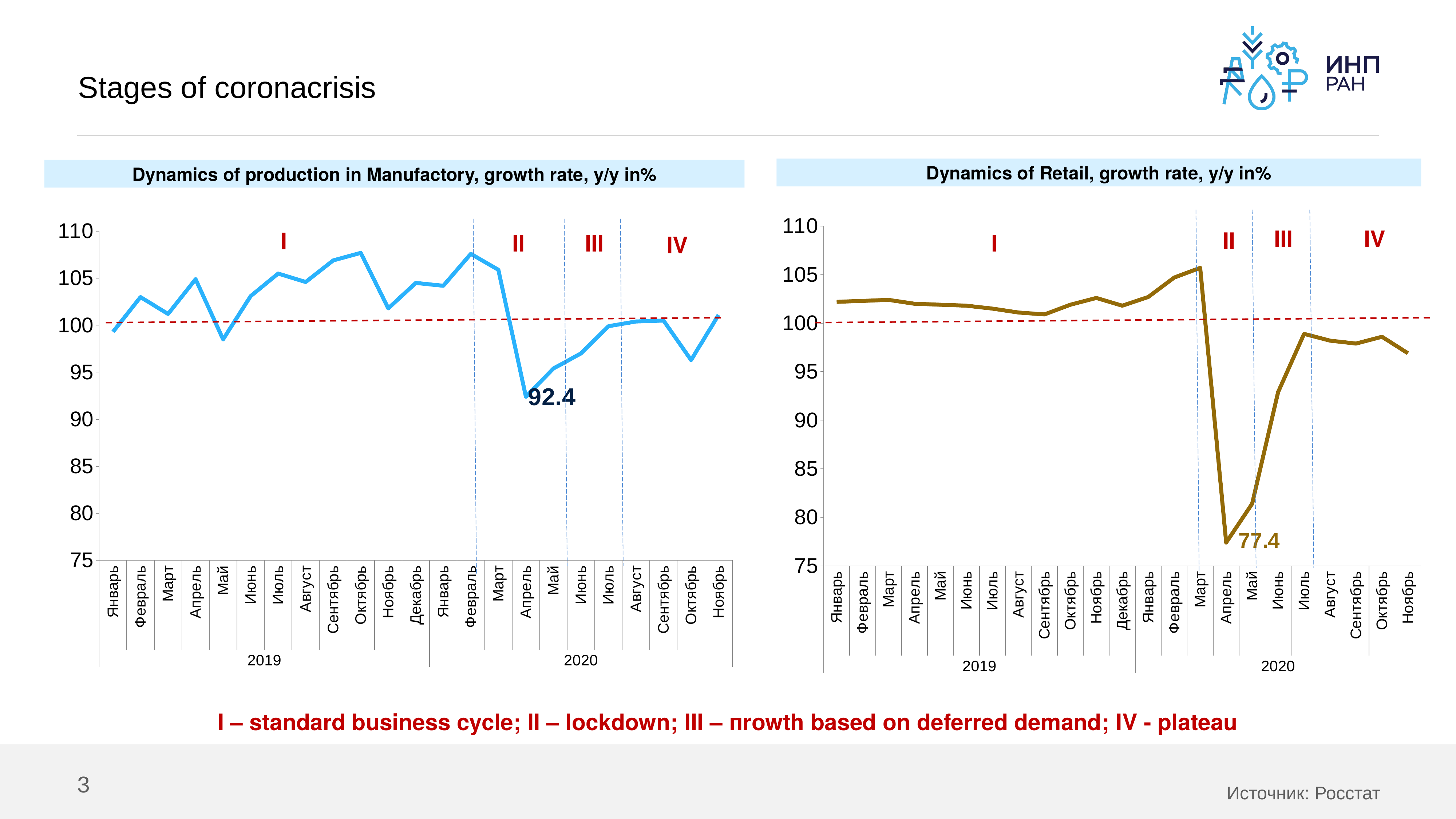

# Stages of coronacrisis
Dynamics of Retail, growth rate, y/y in%
Dynamics of production in Manufactory, growth rate, y/y in%

### Chart

| Category |  |  |
|---|---|---|
|     Январь | None | 102.2 |
|     Февраль | None | 102.3 |
|     Март | None | 102.4 |
|     Апрель | None | 102.0 |
|     Май | None | 101.9 |
|     Июнь | None | 101.8 |
|     Июль | None | 101.5 |
|     Август | None | 101.1 |
|     Сентябрь | None | 100.9 |
|     Октябрь | None | 101.9 |
|     Ноябрь | None | 102.6 |
|     Декабрь | None | 101.8 |
|     Январь | None | 102.7 |
|     Февраль | None | 104.7 |
|     Март | None | 105.7 |
|     Апрель | None | 77.4 |
|     Май | None | 81.4 |
|     Июнь | None | 92.9 |
|     Июль | None | 98.9 |
|     Август | None | 98.2 |
|     Сентябрь | None | 97.9 |
|     Октябрь | None | 98.6 |
|     Ноябрь | None | 96.9 |

### Chart

| Category |  |
|---|---|
|     Январь | 99.3 |
|     Февраль | 103.0 |
|     Март | 101.2 |
|     Апрель | 104.9 |
|     Май | 98.5 |
|     Июнь | 103.1 |
|     Июль | 105.5 |
|     Август | 104.6 |
|     Сентябрь | 106.9 |
|     Октябрь | 107.7 |
|     Ноябрь | 101.8 |
|     Декабрь | 104.5 |
|     Январь | 104.2 |
|     Февраль | 107.6 |
|     Март | 105.9 |
|     Апрель | 92.4 |
|     Май | 95.4 |
|     Июнь | 97.0 |
|     Июль | 99.9 |
|     Август | 100.4 |
|     Сентябрь | 100.5 |
|     Октябрь | 96.3 |
|     Ноябрь | 101.1 |
I – standard business cycle; II – lockdown; III – пrowth based on deferred demand; IV - plateau
3
Источник: Росстат